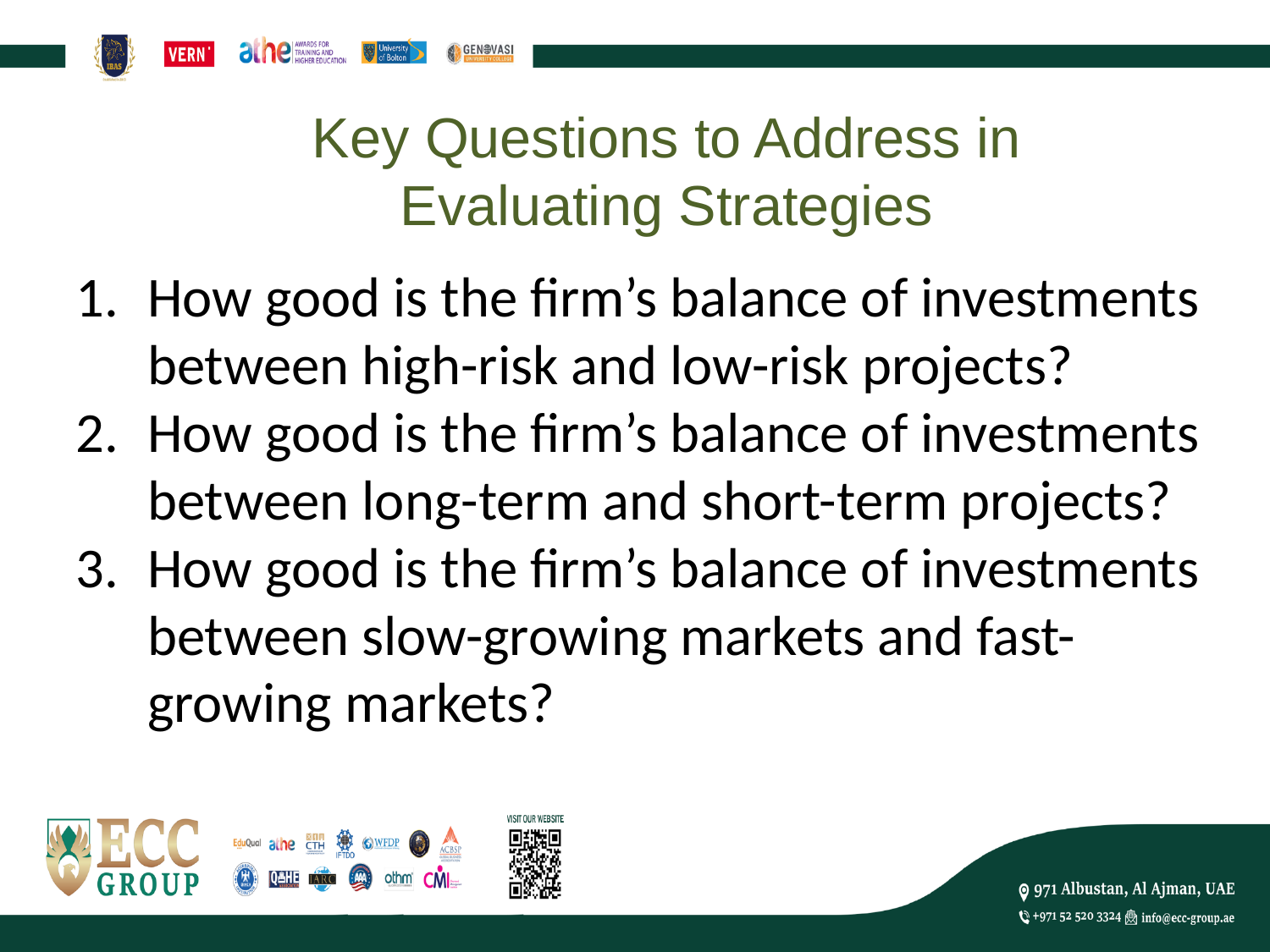

Key Questions to Address in Evaluating Strategies
How good is the firm’s balance of investments between high-risk and low-risk projects?
How good is the firm’s balance of investments between long-term and short-term projects?
How good is the firm’s balance of investments between slow-growing markets and fast-growing markets?